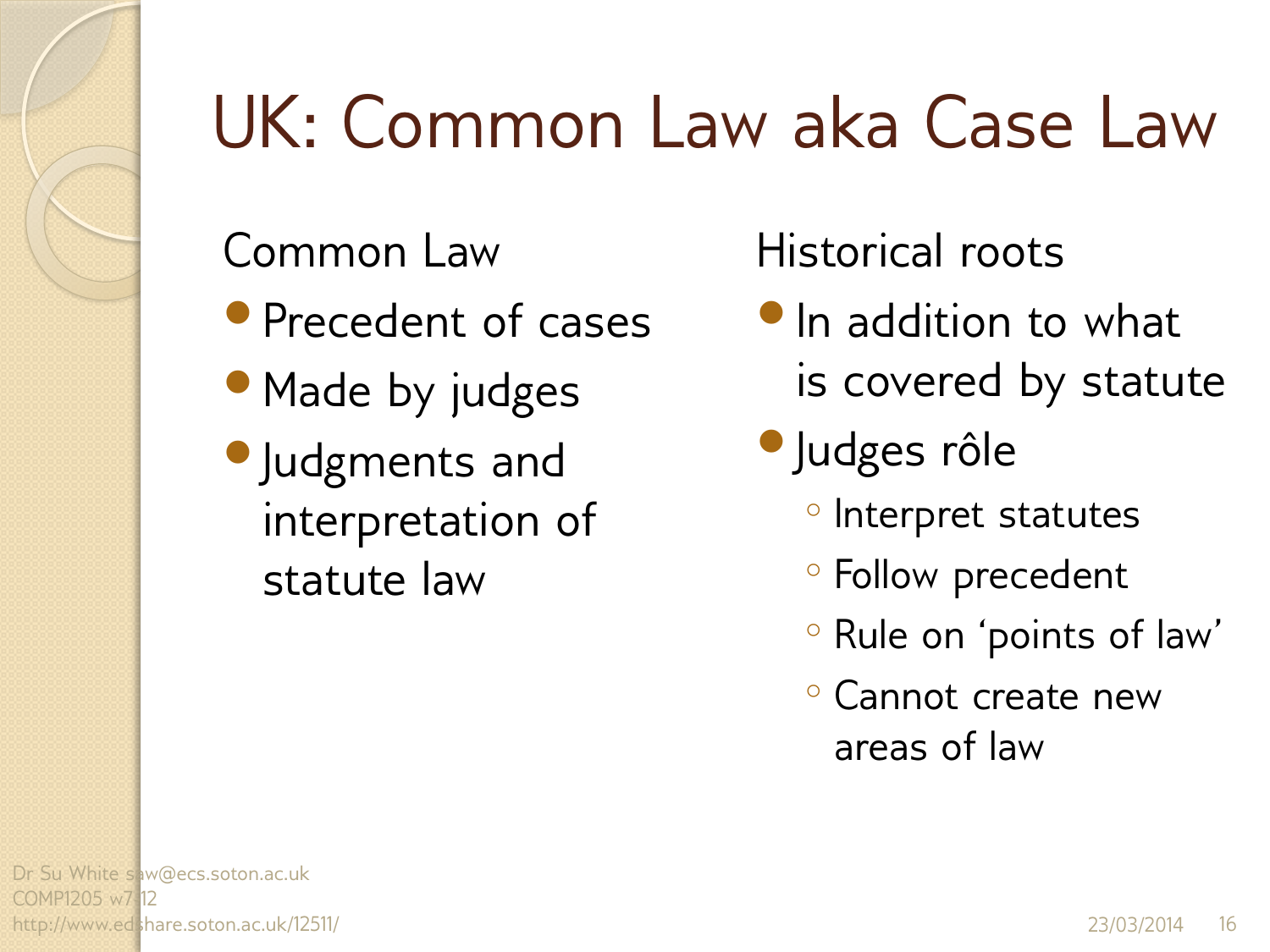

# UK: Common Law aka Case Law
Common Law
Precedent of cases
Made by judges
Judgments and interpretation of statute law

Historical roots
In addition to what is covered by statute
Judges rôle
Interpret statutes
Follow precedent
Rule on ‘points of law’
Cannot create new areas of law
Dr Su White saw@ecs.soton.ac.uk          COMP1205 w7-12  http://www.edshare.soton.ac.uk/12511/
16
23/03/2014